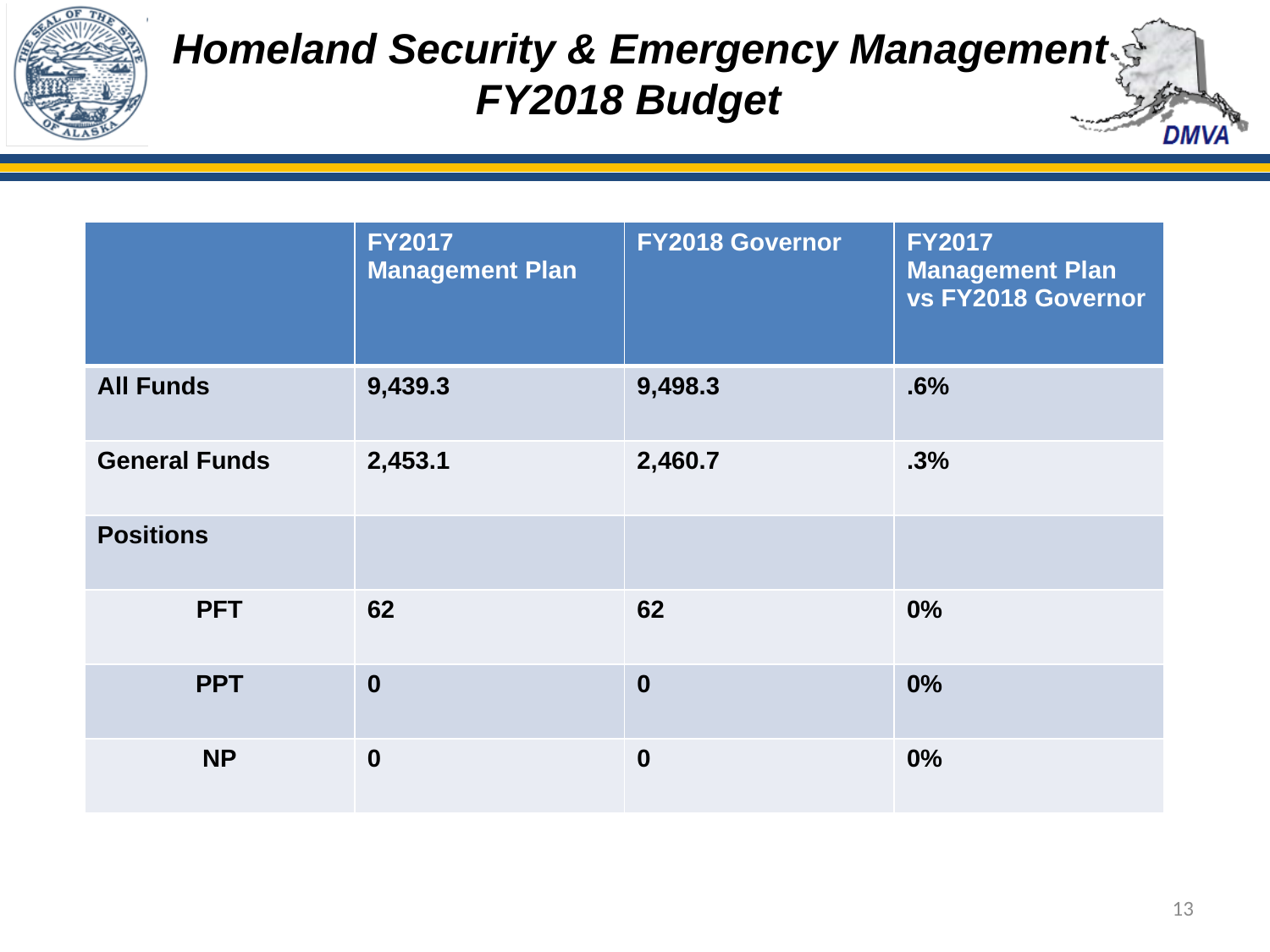

Homeland Security & Emergency Management
FY2018 Budget
|  | FY2017 Management Plan | FY2018 Governor | FY2017 Management Plan vs FY2018 Governor |
| --- | --- | --- | --- |
| All Funds | 9,439.3 | 9,498.3 | .6% |
| General Funds | 2,453.1 | 2,460.7 | .3% |
| Positions |  |  |  |
| PFT | 62 | 62 | 0% |
| PPT | 0 | 0 | 0% |
| NP | 0 | 0 | 0% |
13